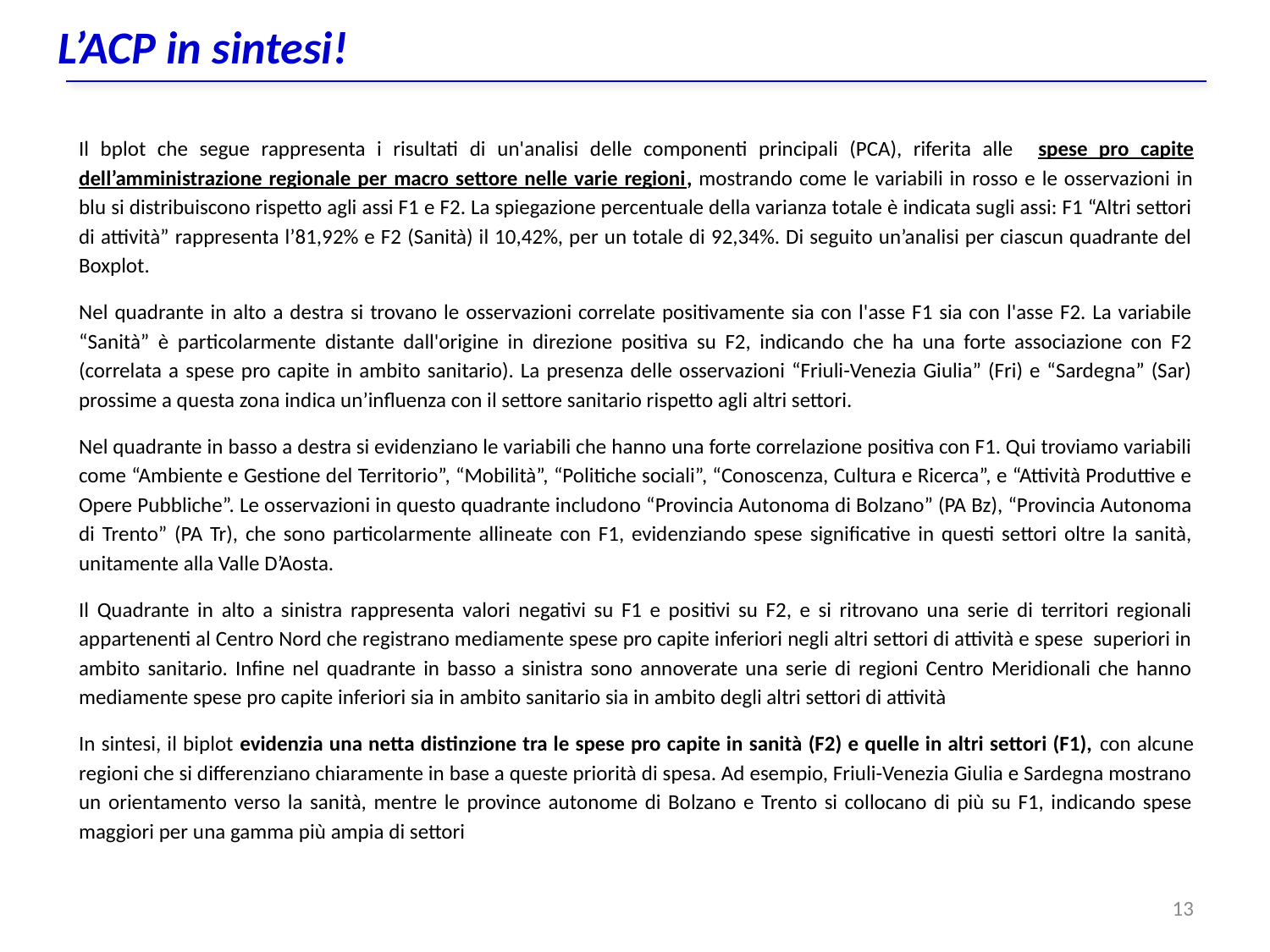

# L’ACP in sintesi!
Il bplot che segue rappresenta i risultati di un'analisi delle componenti principali (PCA), riferita alle  spese pro capite dell’amministrazione regionale per macro settore nelle varie regioni, mostrando come le variabili in rosso e le osservazioni in blu si distribuiscono rispetto agli assi F1 e F2. La spiegazione percentuale della varianza totale è indicata sugli assi: F1 “Altri settori di attività” rappresenta l’81,92% e F2 (Sanità) il 10,42%, per un totale di 92,34%. Di seguito un’analisi per ciascun quadrante del Boxplot.
Nel quadrante in alto a destra si trovano le osservazioni correlate positivamente sia con l'asse F1 sia con l'asse F2. La variabile “Sanità” è particolarmente distante dall'origine in direzione positiva su F2, indicando che ha una forte associazione con F2 (correlata a spese pro capite in ambito sanitario). La presenza delle osservazioni “Friuli-Venezia Giulia” (Fri) e “Sardegna” (Sar) prossime a questa zona indica un’influenza con il settore sanitario rispetto agli altri settori.
Nel quadrante in basso a destra si evidenziano le variabili che hanno una forte correlazione positiva con F1. Qui troviamo variabili come “Ambiente e Gestione del Territorio”, “Mobilità”, “Politiche sociali”, “Conoscenza, Cultura e Ricerca”, e “Attività Produttive e Opere Pubbliche”. Le osservazioni in questo quadrante includono “Provincia Autonoma di Bolzano” (PA Bz), “Provincia Autonoma di Trento” (PA Tr), che sono particolarmente allineate con F1, evidenziando spese significative in questi settori oltre la sanità, unitamente alla Valle D’Aosta.
Il Quadrante in alto a sinistra rappresenta valori negativi su F1 e positivi su F2, e si ritrovano una serie di territori regionali appartenenti al Centro Nord che registrano mediamente spese pro capite inferiori negli altri settori di attività e spese  superiori in ambito sanitario. Infine nel quadrante in basso a sinistra sono annoverate una serie di regioni Centro Meridionali che hanno mediamente spese pro capite inferiori sia in ambito sanitario sia in ambito degli altri settori di attività
In sintesi, il biplot evidenzia una netta distinzione tra le spese pro capite in sanità (F2) e quelle in altri settori (F1), con alcune regioni che si differenziano chiaramente in base a queste priorità di spesa. Ad esempio, Friuli-Venezia Giulia e Sardegna mostrano un orientamento verso la sanità, mentre le province autonome di Bolzano e Trento si collocano di più su F1, indicando spese maggiori per una gamma più ampia di settori
13